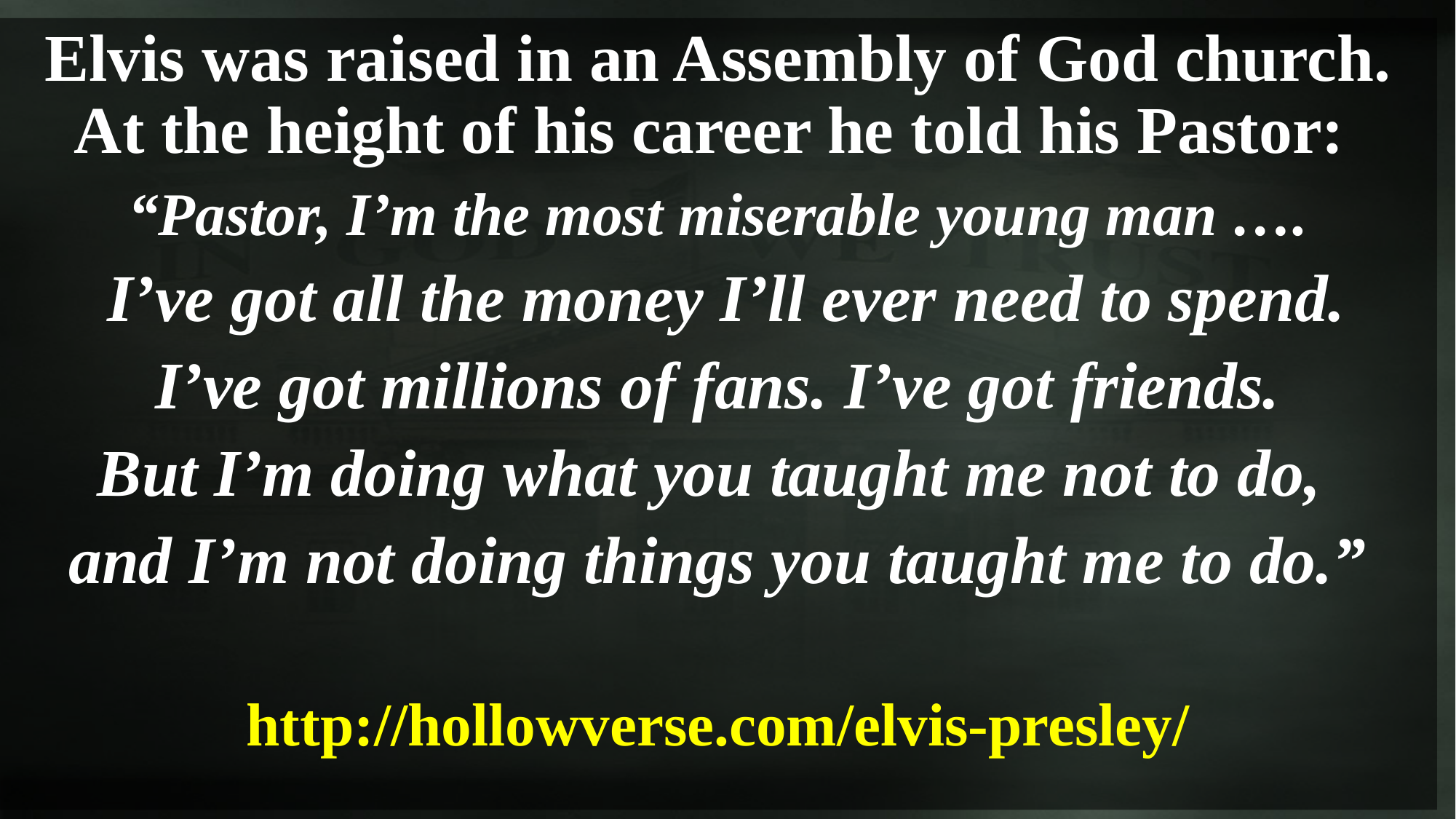

Elvis was raised in an Assembly of God church. At the height of his career he told his Pastor:
“Pastor, I’m the most miserable young man ….
 I’ve got all the money I’ll ever need to spend.
 I’ve got millions of fans. I’ve got friends.
But I’m doing what you taught me not to do,
and I’m not doing things you taught me to do.”

http://hollowverse.com/elvis-presley/